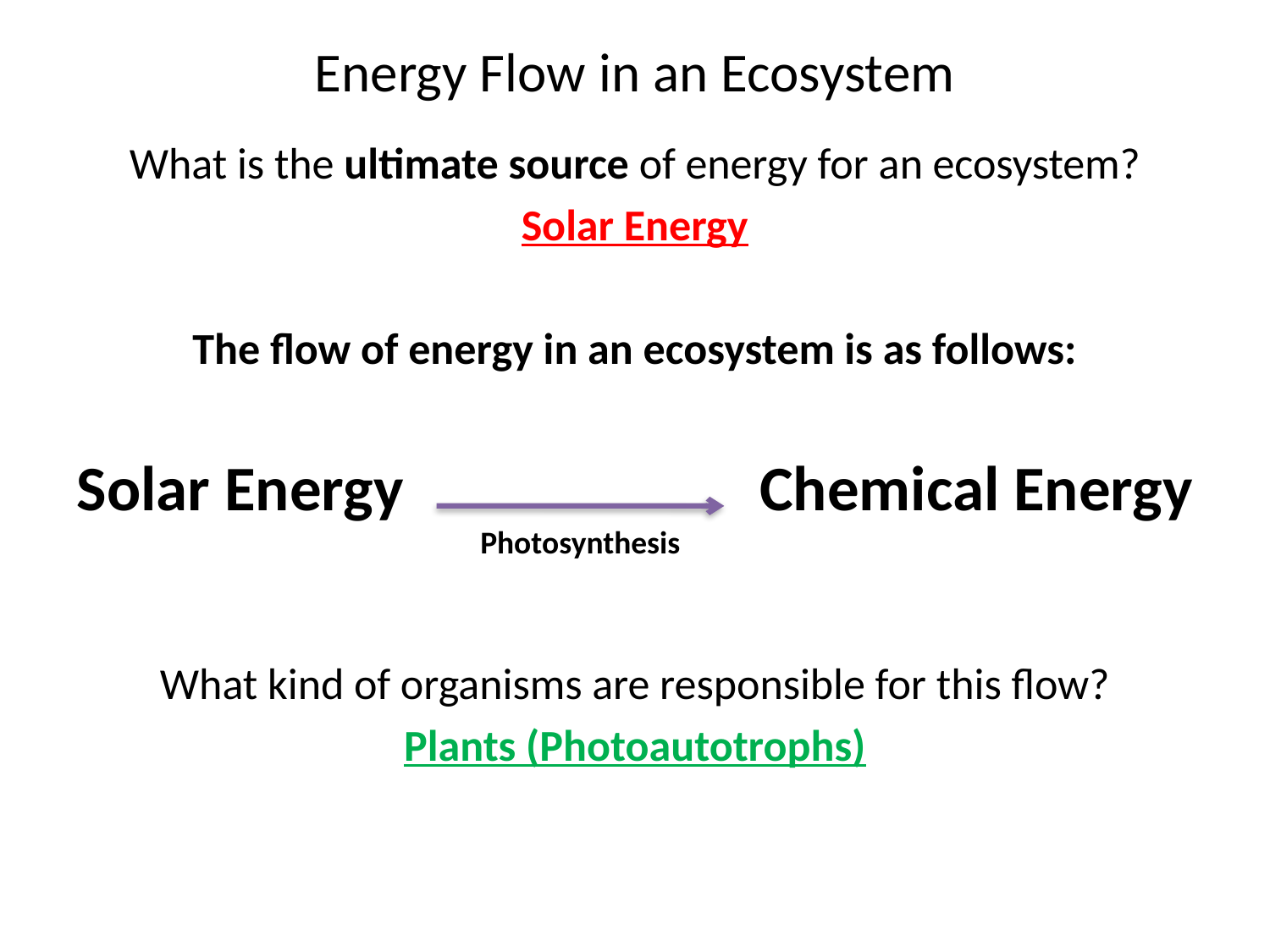

# Energy Flow in an Ecosystem
What is the ultimate source of energy for an ecosystem?
Solar Energy

The flow of energy in an ecosystem is as follows:

Solar Energy			Chemical Energy

What kind of organisms are responsible for this flow?
Plants (Photoautotrophs)
Photosynthesis